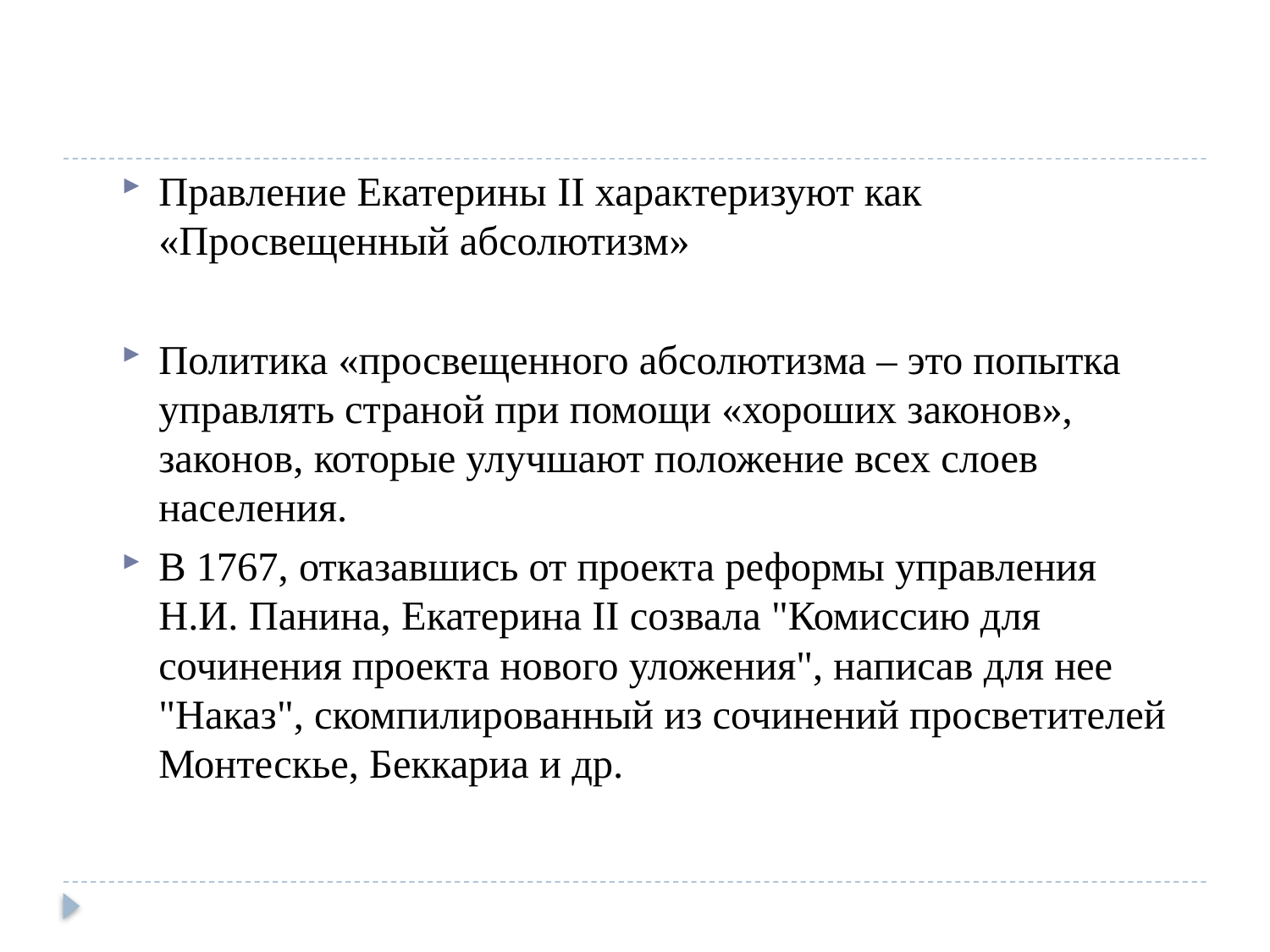

Правление Екатерины II характеризуют как «Просвещенный абсолютизм»

Политика «просвещенного абсолютизма – это попытка управлять страной при помощи «хороших законов», законов, которые улучшают положение всех слоев населения.
В 1767, отказавшись от проекта реформы управления Н.И. Панина, Екатерина II созвала "Комиссию для сочинения проекта нового уложения", написав для нее "Наказ", скомпилированный из сочинений просветителей Монтескье, Беккариа и др.